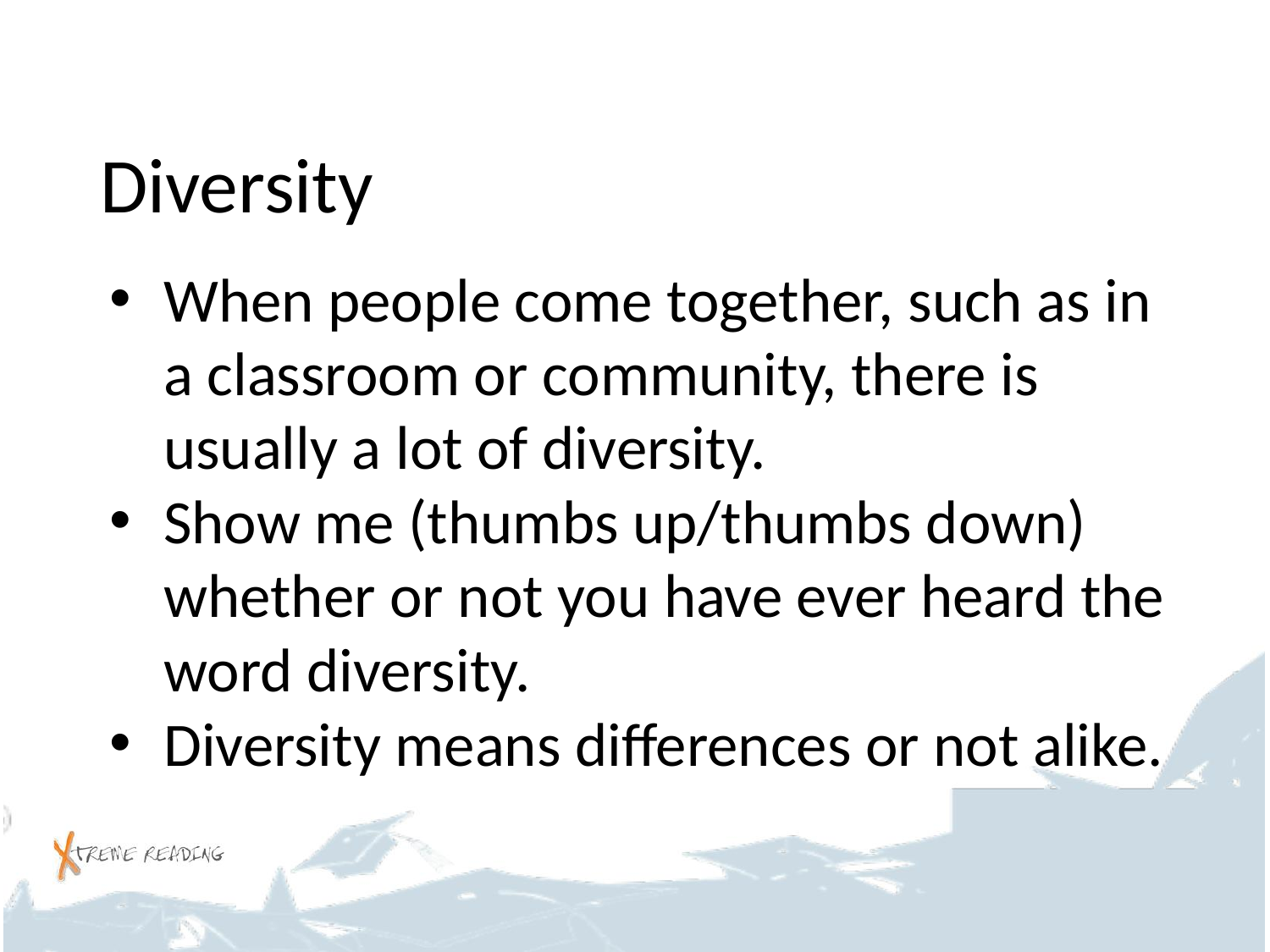

# Diversity
When people come together, such as in a classroom or community, there is usually a lot of diversity.
Show me (thumbs up/thumbs down) whether or not you have ever heard the word diversity.
Diversity means differences or not alike.